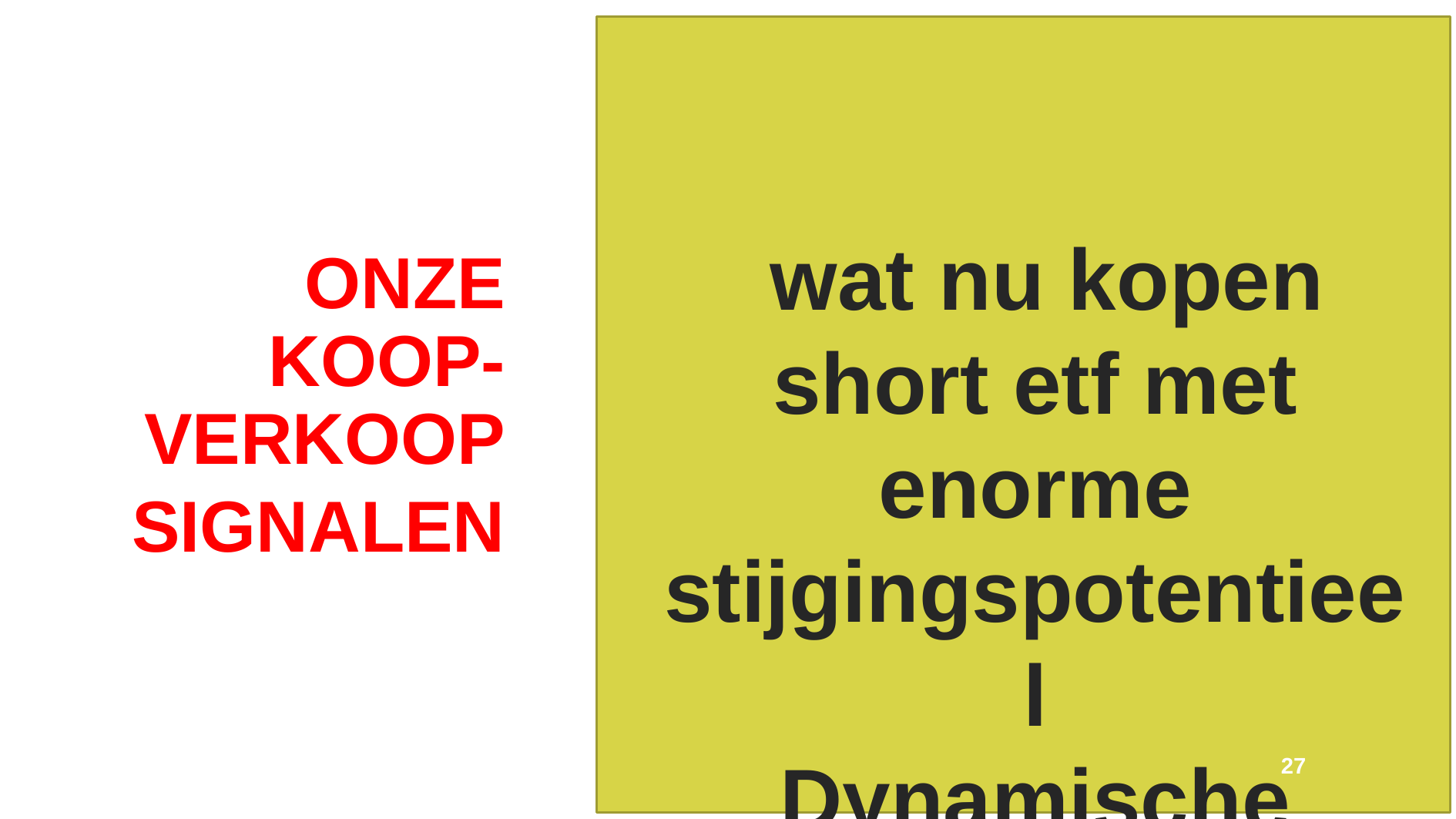

Onze koop-verkoop
signalen
 wat nu kopen short etf met enorme stijgingspotentieel
Dynamische beleggers/traders
27
9/12/2024